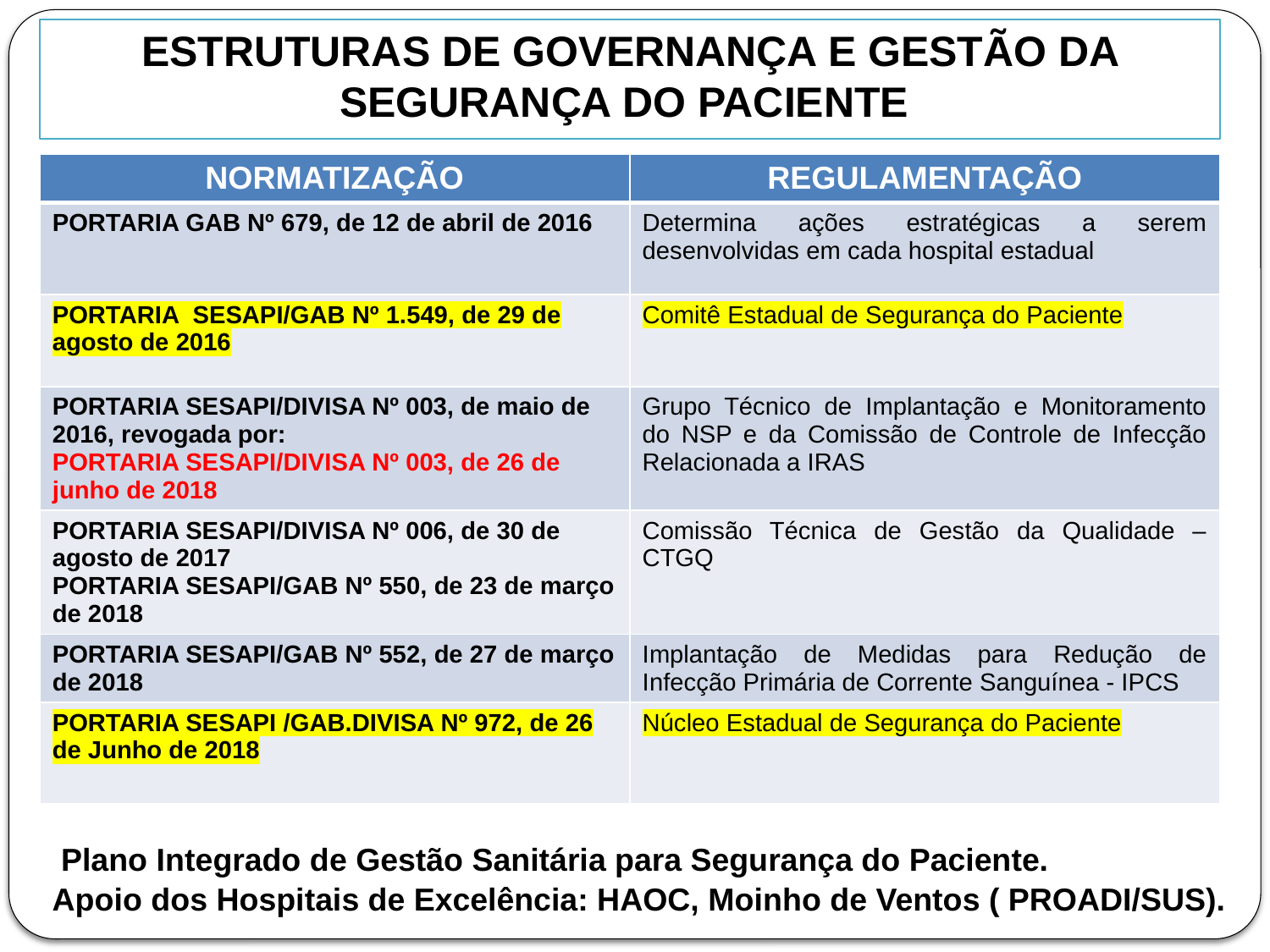

# ESTRUTURAS DE GOVERNANÇA E GESTÃO DA SEGURANÇA DO PACIENTE
| NORMATIZAÇÃO | REGULAMENTAÇÃO |
| --- | --- |
| PORTARIA GAB Nº 679, de 12 de abril de 2016 | Determina ações estratégicas a serem desenvolvidas em cada hospital estadual |
| PORTARIA SESAPI/GAB Nº 1.549, de 29 de agosto de 2016 | Comitê Estadual de Segurança do Paciente |
| PORTARIA SESAPI/DIVISA Nº 003, de maio de 2016, revogada por: PORTARIA SESAPI/DIVISA Nº 003, de 26 de junho de 2018 | Grupo Técnico de Implantação e Monitoramento do NSP e da Comissão de Controle de Infecção Relacionada a IRAS |
| PORTARIA SESAPI/DIVISA Nº 006, de 30 de agosto de 2017 PORTARIA SESAPI/GAB Nº 550, de 23 de março de 2018 | Comissão Técnica de Gestão da Qualidade – CTGQ |
| PORTARIA SESAPI/GAB Nº 552, de 27 de março de 2018 | Implantação de Medidas para Redução de Infecção Primária de Corrente Sanguínea - IPCS |
| PORTARIA SESAPI /GAB.DIVISA Nº 972, de 26 de Junho de 2018 | Núcleo Estadual de Segurança do Paciente |
 Plano Integrado de Gestão Sanitária para Segurança do Paciente.
Apoio dos Hospitais de Excelência: HAOC, Moinho de Ventos ( PROADI/SUS).